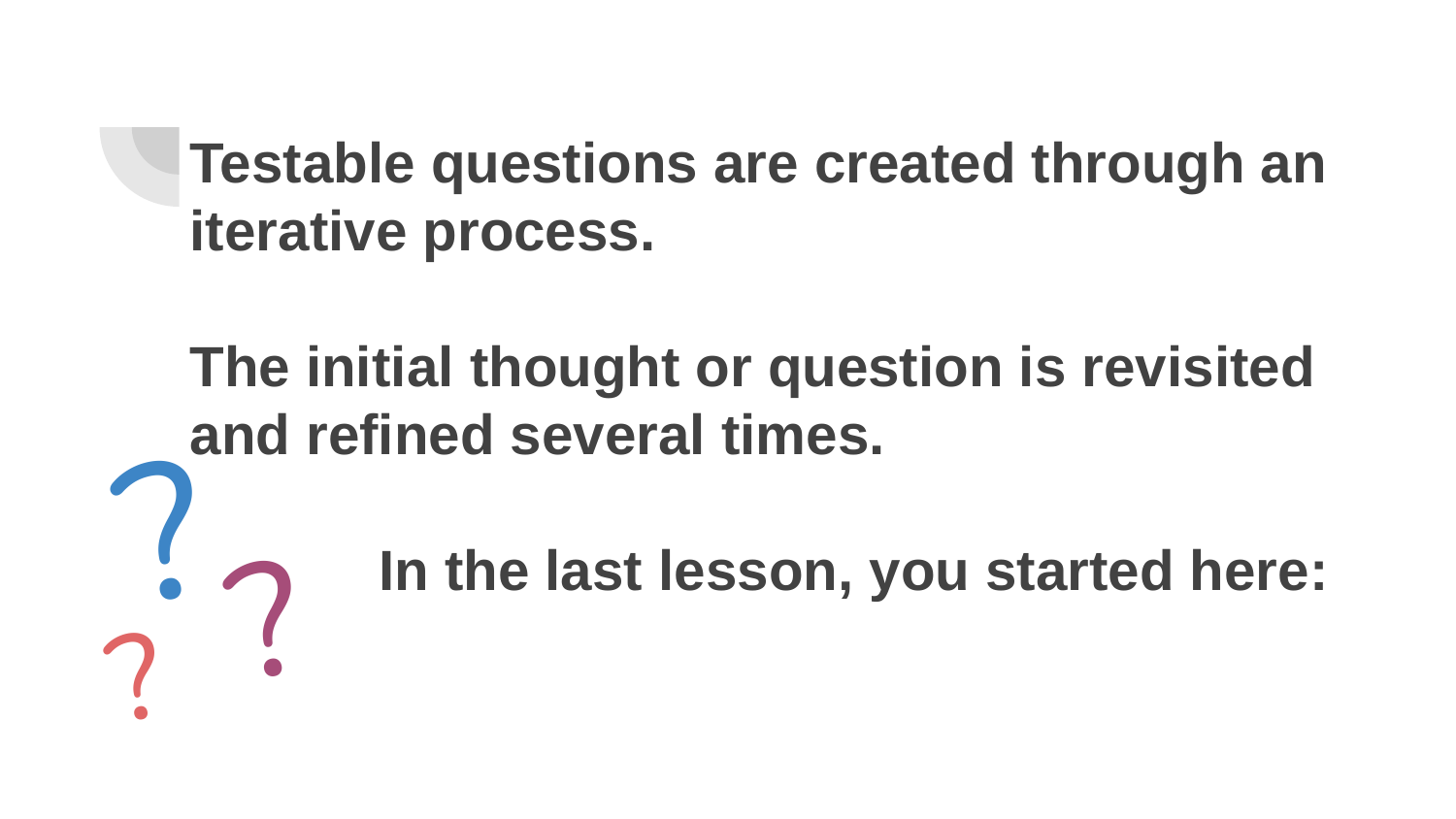

# Testable questions are created through an iterative process. The initial thought or question is revisited and refined several times. In the last lesson, you started here:

?
?
?